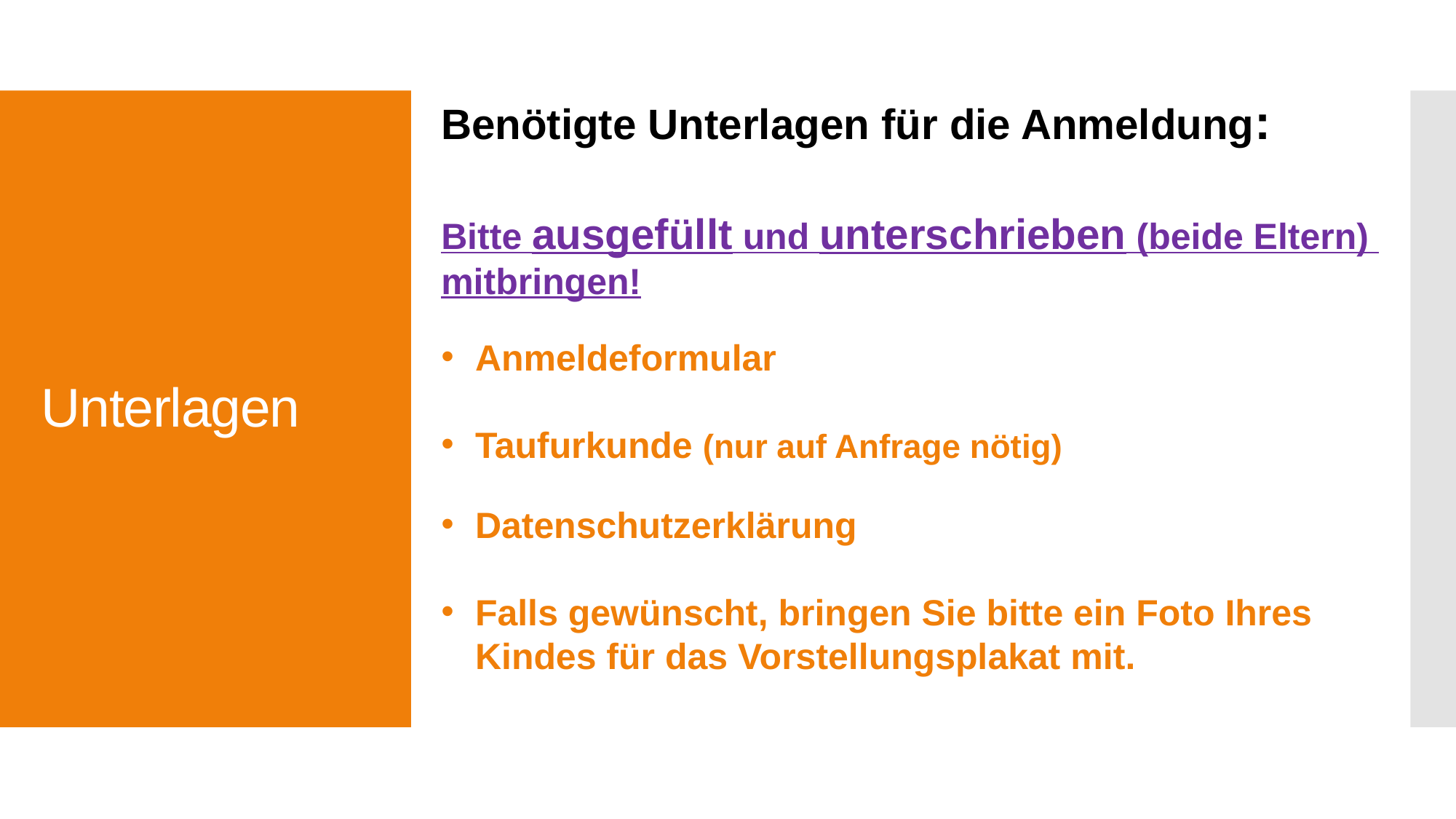

Benötigte Unterlagen für die Anmeldung:

Bitte ausgefüllt und unterschrieben (beide Eltern)
mitbringen!

Anmeldeformular

Taufurkunde (nur auf Anfrage nötig)

Datenschutzerklärung

Falls gewünscht, bringen Sie bitte ein Foto Ihres Kindes für das Vorstellungsplakat mit.

# Unterlagen